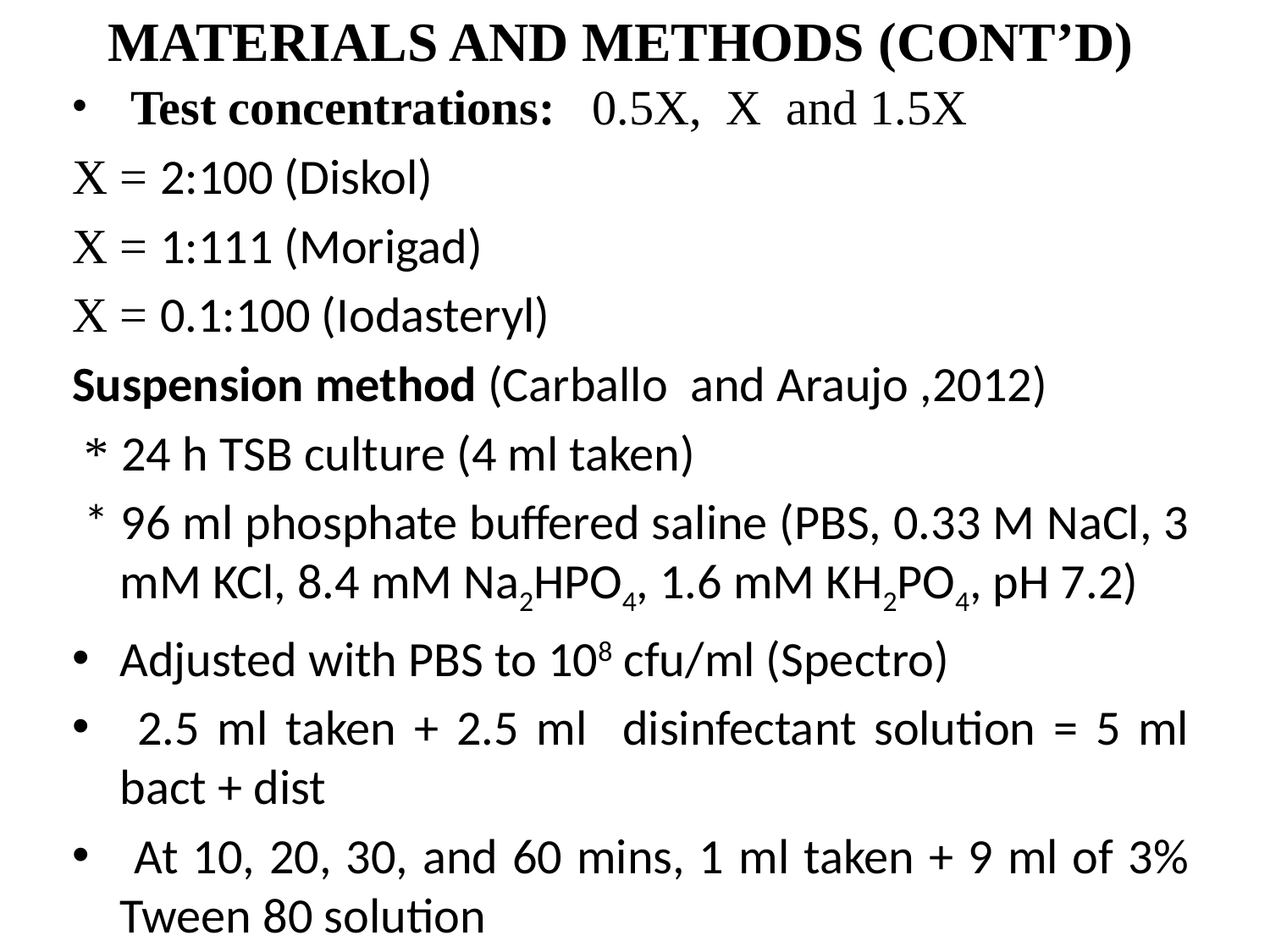

# MATERIALS AND METHODS (CONT’D)
 Test concentrations:   0.5X,  X  and 1.5X
X = 2:100 (Diskol)
X = 1:111 (Morigad)
X = 0.1:100 (Iodasteryl)
Suspension method (Carballo  and Araujo ,2012)
 * 24 h TSB culture (4 ml taken)
 * 96 ml phosphate buffered saline (PBS, 0.33 M NaCl, 3 mM KCl, 8.4 mM Na2HPO4, 1.6 mM KH2PO4, pH 7.2)
Adjusted with PBS to 108 cfu/ml (Spectro)
 2.5 ml taken + 2.5 ml  disinfectant solution = 5 ml bact + dist
 At 10, 20, 30, and 60 mins, 1 ml taken + 9 ml of 3% Tween 80 solution